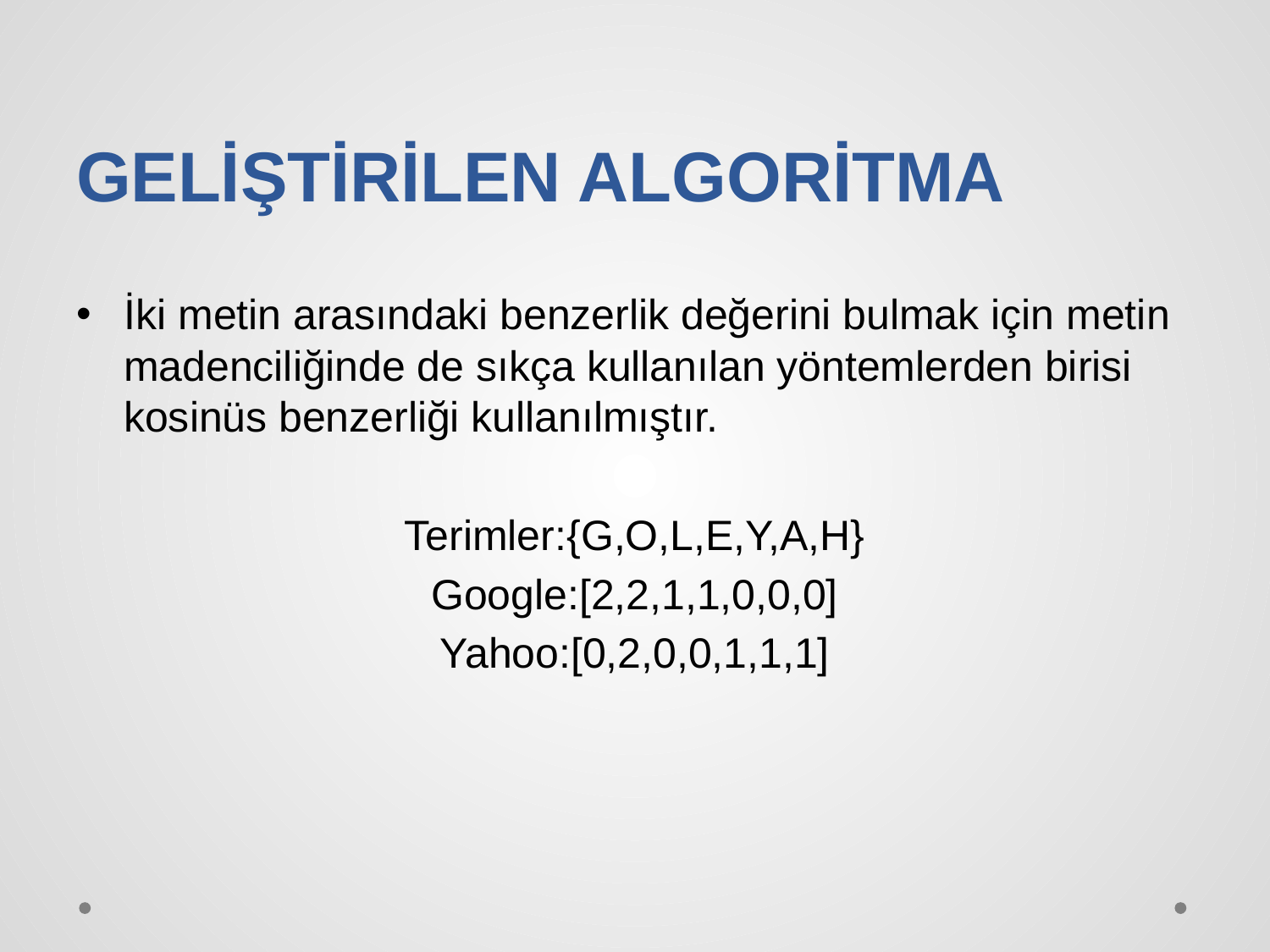

# GELİŞTİRİLEN ALGORİTMA

İki metin arasındaki benzerlik değerini bulmak için metin madenciliğinde de sıkça kullanılan yöntemlerden birisi kosinüs benzerliği kullanılmıştır.

Terimler:{G,O,L,E,Y,A,H}
Google:[2,2,1,1,0,0,0]
Yahoo:[0,2,0,0,1,1,1]